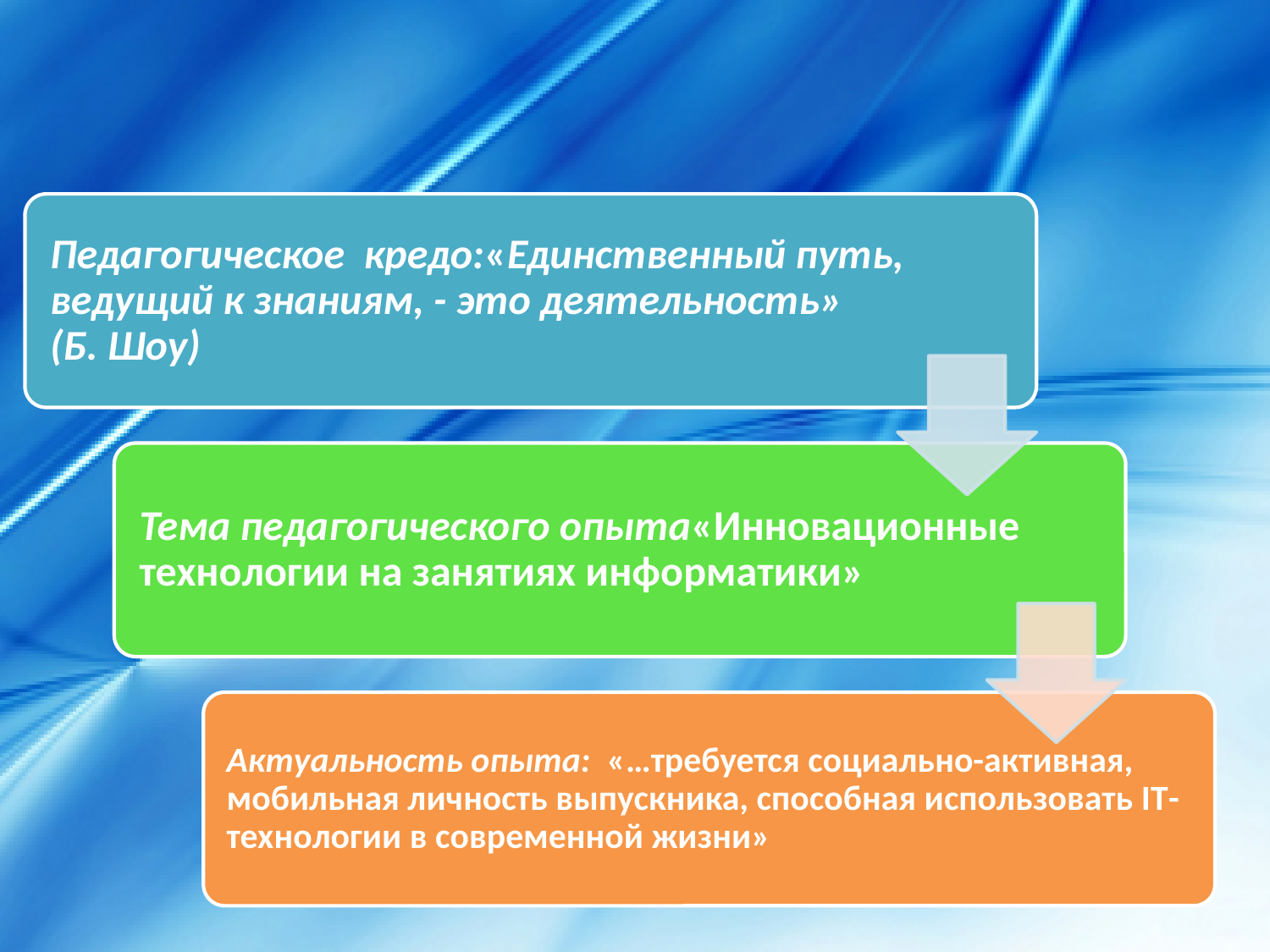

#
Педагогическое  кредо:«Единственный путь, ведущий к знаниям, - это деятельность»               (Б. Шоу)
Тема педагогического опыта«Инновационные технологии на занятиях информатики»
Актуальность опыта:  «…требуется социально-активная, мобильная личность выпускника, способная использовать IT-технологии в современной жизни»